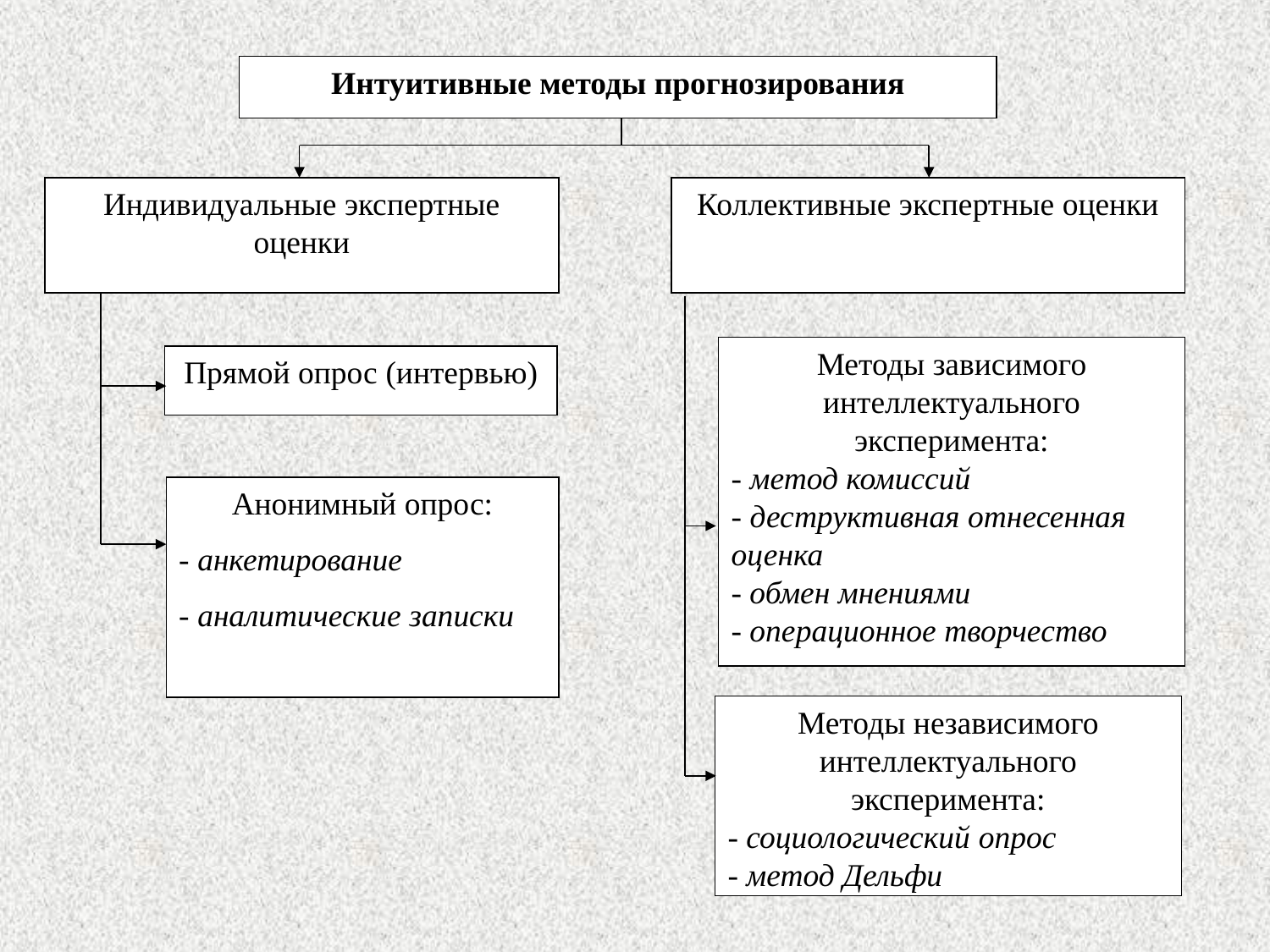

Интуитивные методы прогнозирования
Индивидуальные экспертные оценки
Коллективные экспертные оценки
Методы зависимого интеллектуального эксперимента:
- метод комиссий
- деструктивная отнесенная оценка
- обмен мнениями
- операционное творчество

Прямой опрос (интервью)
Анонимный опрос:
- анкетирование
- аналитические записки
Методы независимого интеллектуального эксперимента:
- социологический опрос
- метод Дельфи